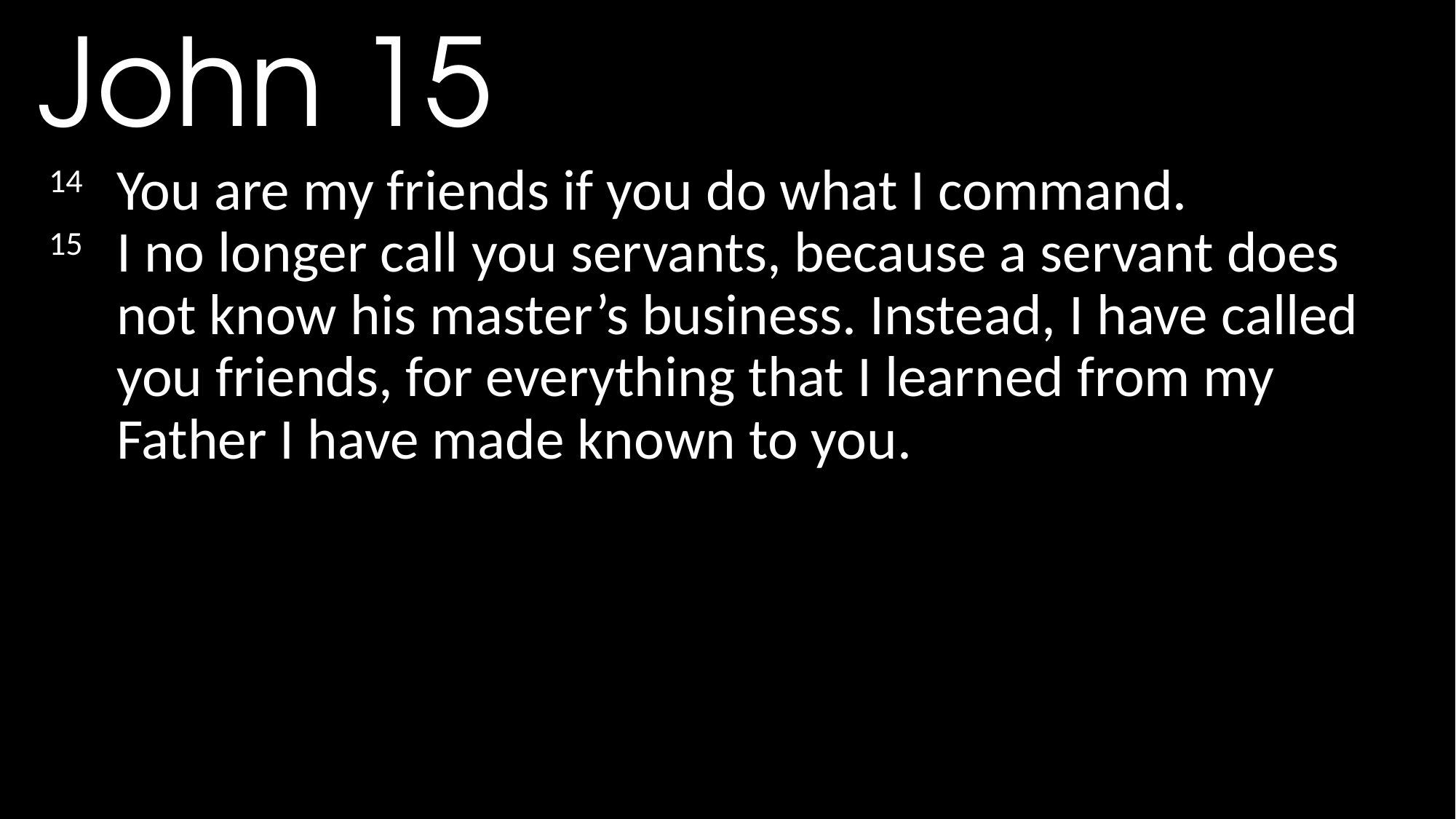

John 15
14 	You are my friends if you do what I command.
15 	I no longer call you servants, because a servant does not know his master’s business. Instead, I have called you friends, for everything that I learned from my Father I have made known to you.